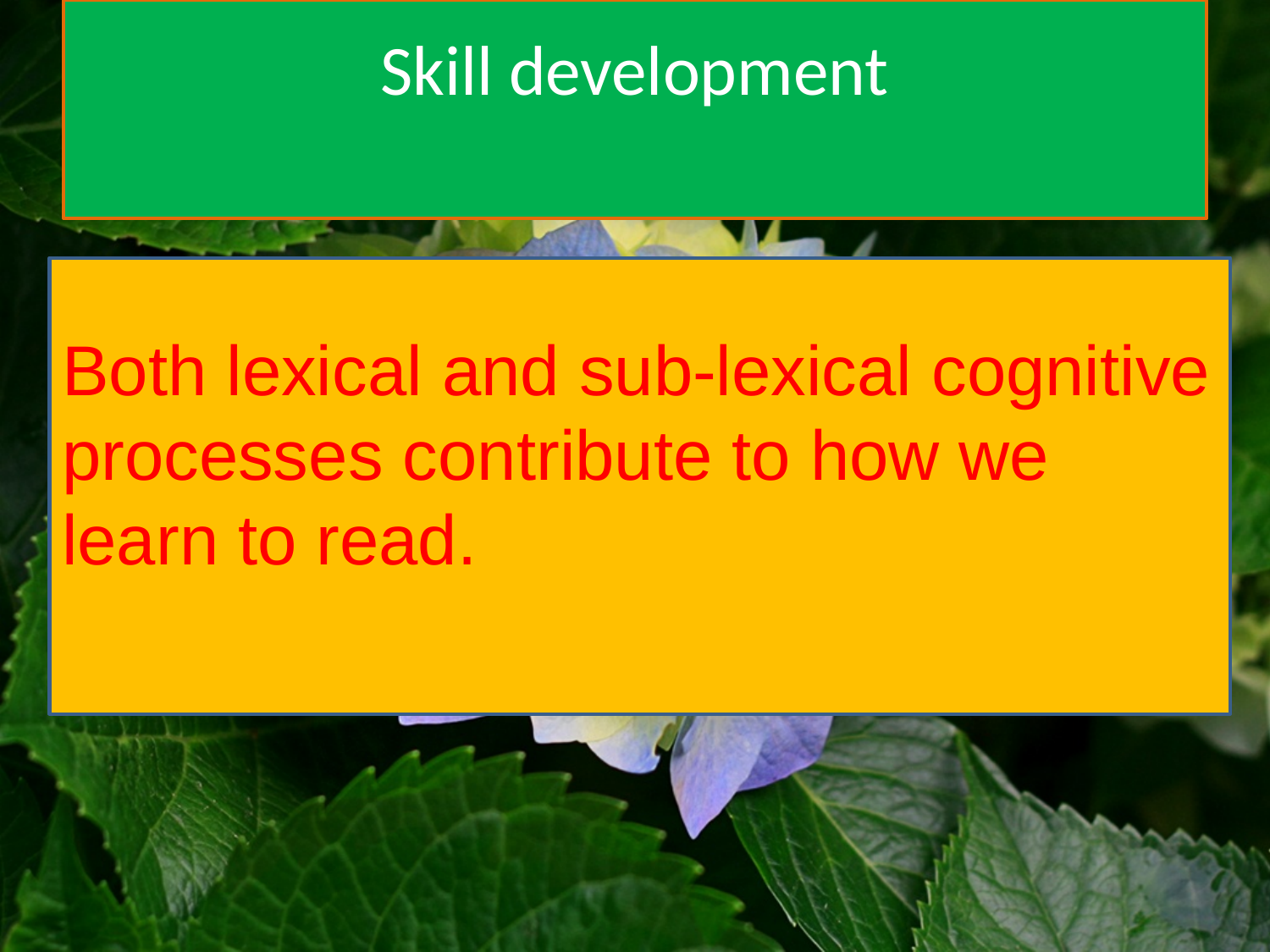

# Skill development
Both lexical and sub-lexical cognitive processes contribute to how we learn to read.